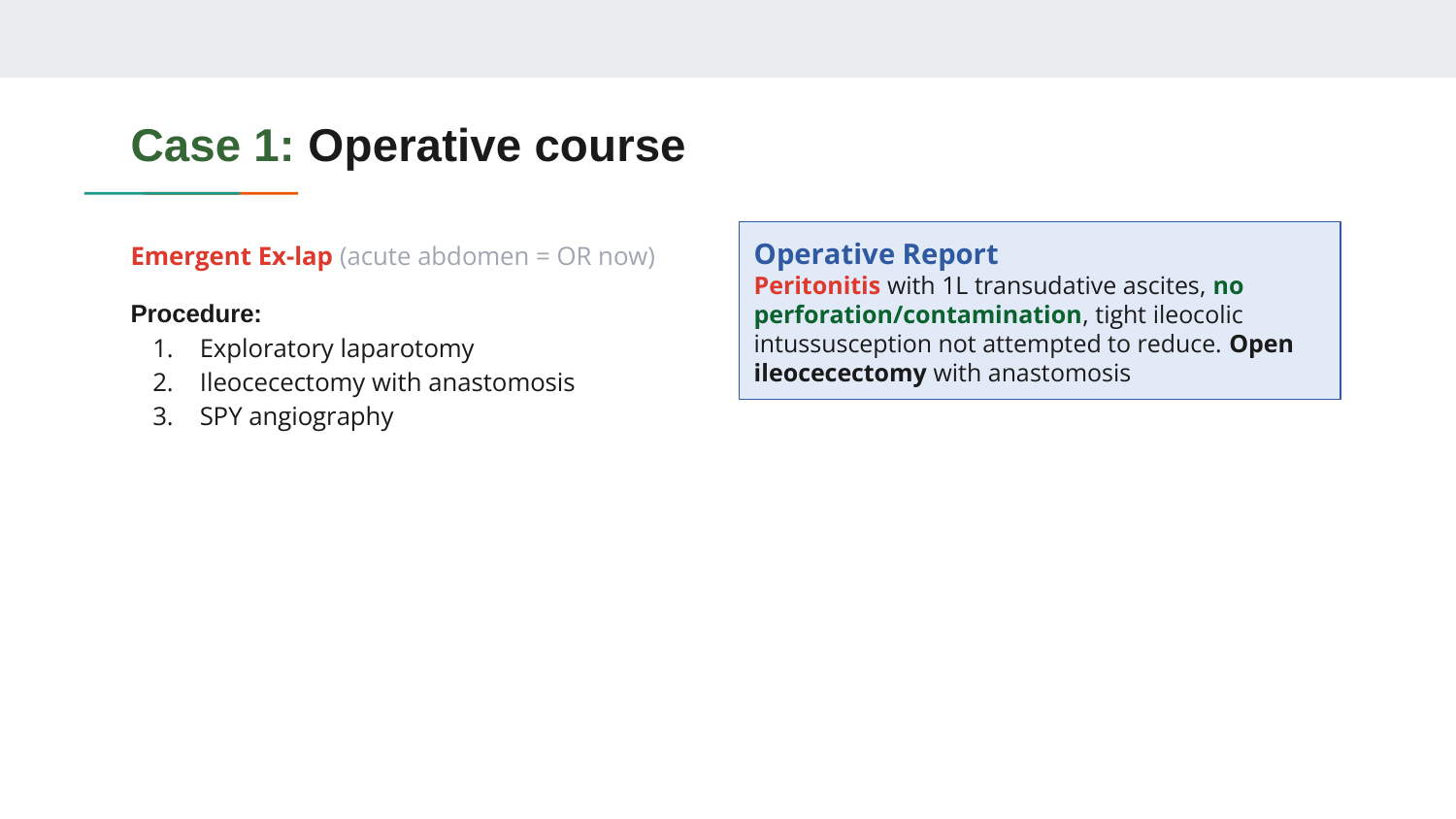

# Case 1: Operative course
Emergent Ex-lap (acute abdomen = OR now)
Procedure:
Exploratory laparotomy
Ileocecectomy with anastomosis
SPY angiography
Resection of ileocolic anastomosis
Temporary abdominal closure with abthera negative pressure vacuum therapy
Operative Report
Peritonitis with 1L transudative ascites, no perforation/contamination, tight ileocolic intussusception not attempted to reduce. Open ileocecectomy with anastomosis